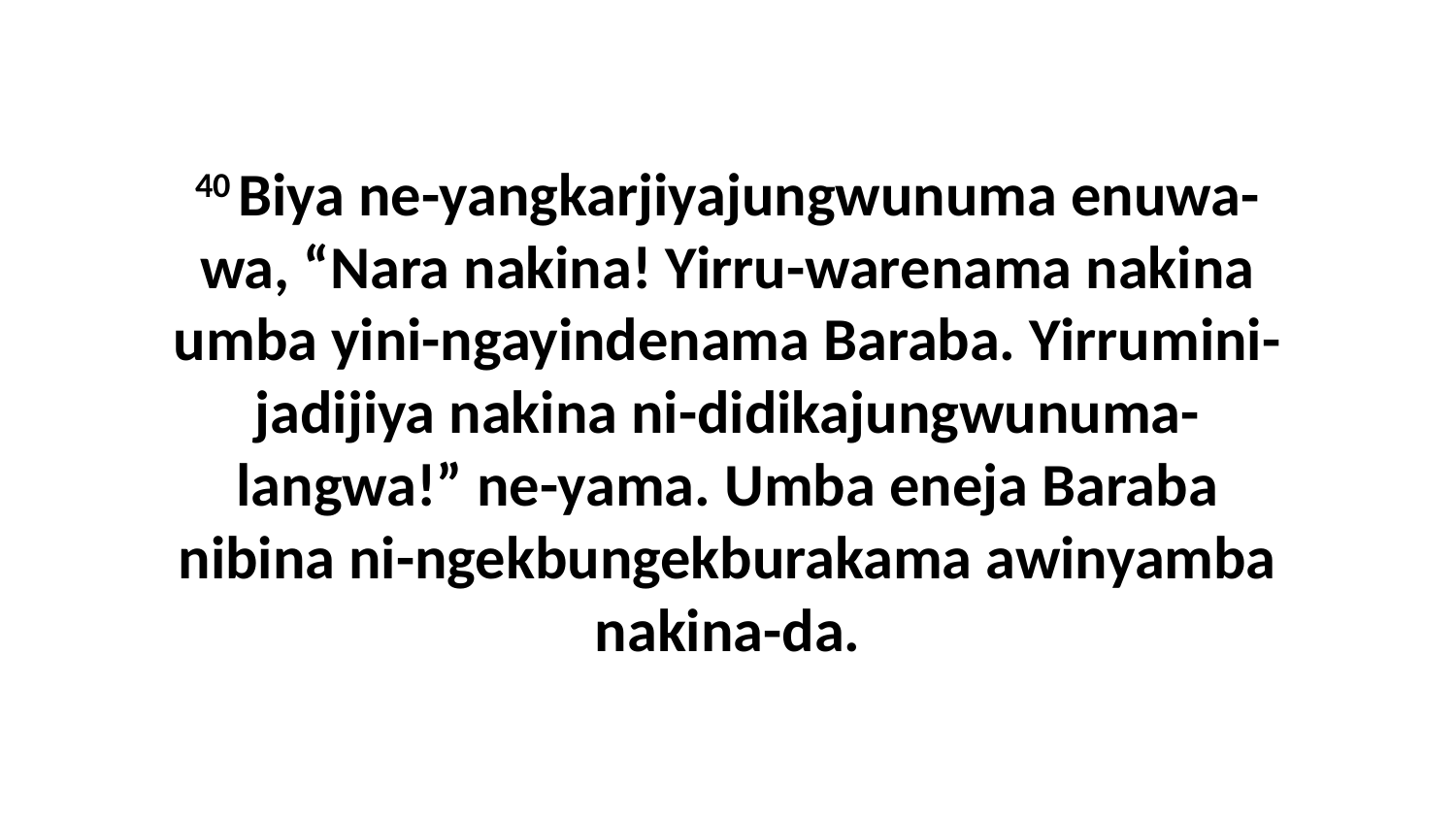

40 Biya ne-yangkarjiyajungwunuma enuwa-wa, “Nara nakina! Yirru-warenama nakina umba yini-ngayindenama Baraba. Yirrumini-jadijiya nakina ni-didikajungwunuma-langwa!” ne-yama. Umba eneja Baraba nibina ni-ngekbungekburakama awinyamba nakina-da.